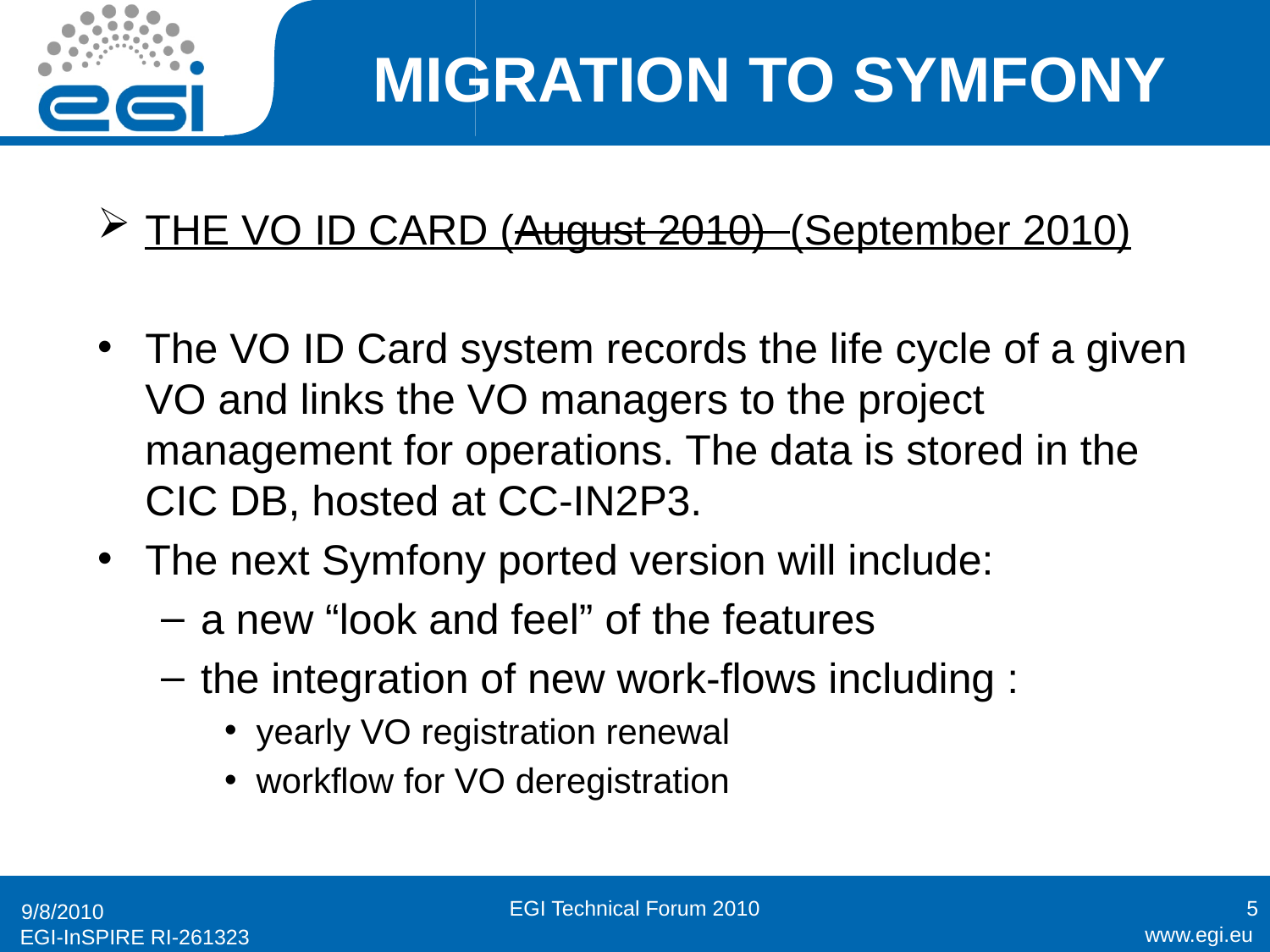

# Migration to SYMFONY
THE VO ID CARD (August 2010)  (September 2010)

The VO ID Card system records the life cycle of a given VO and links the VO managers to the project management for operations. The data is stored in the CIC DB, hosted at CC-IN2P3.
The next Symfony ported version will include:
a new “look and feel” of the features
the integration of new work-flows including :
yearly VO registration renewal
workflow for VO deregistration

 EGI Technical Forum 2010
5
9/8/2010